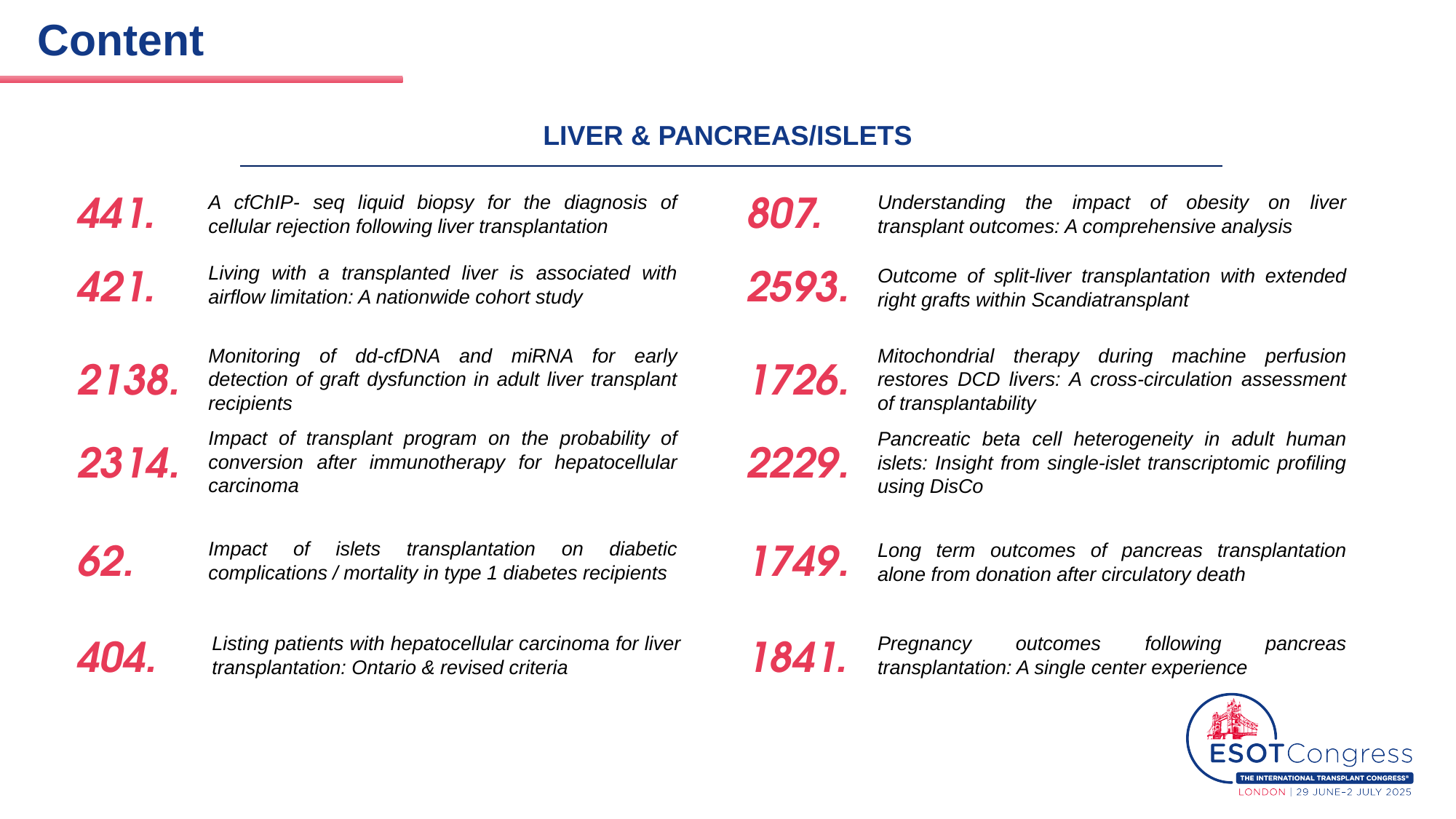

# Content

LIVER & PANCREAS/ISLETS
441.
807.
A cfChIP- seq liquid biopsy for the diagnosis of cellular rejection following liver transplantation
Understanding the impact of obesity on liver transplant outcomes: A comprehensive analysis

421.
Living with a transplanted liver is associated with airflow limitation: A nationwide cohort study
2593.
Outcome of split-liver transplantation with extended right grafts within Scandiatransplant
Monitoring of dd-cfDNA and miRNA for early detection of graft dysfunction in adult liver transplant recipients
Mitochondrial therapy during machine perfusion restores DCD livers: A cross-circulation assessment of transplantability
2138.
1726.
Impact of transplant program on the probability of conversion after immunotherapy for hepatocellular carcinoma
Pancreatic beta cell heterogeneity in adult human islets: Insight from single-islet transcriptomic profiling using DisCo
2314.
2229.
62.
1749.
Impact of islets transplantation on diabetic complications / mortality in type 1 diabetes recipients
Long term outcomes of pancreas transplantation alone from donation after circulatory death
404.
Listing patients with hepatocellular carcinoma for liver transplantation: Ontario & revised criteria
1841.
Pregnancy outcomes following pancreas transplantation: A single center experience